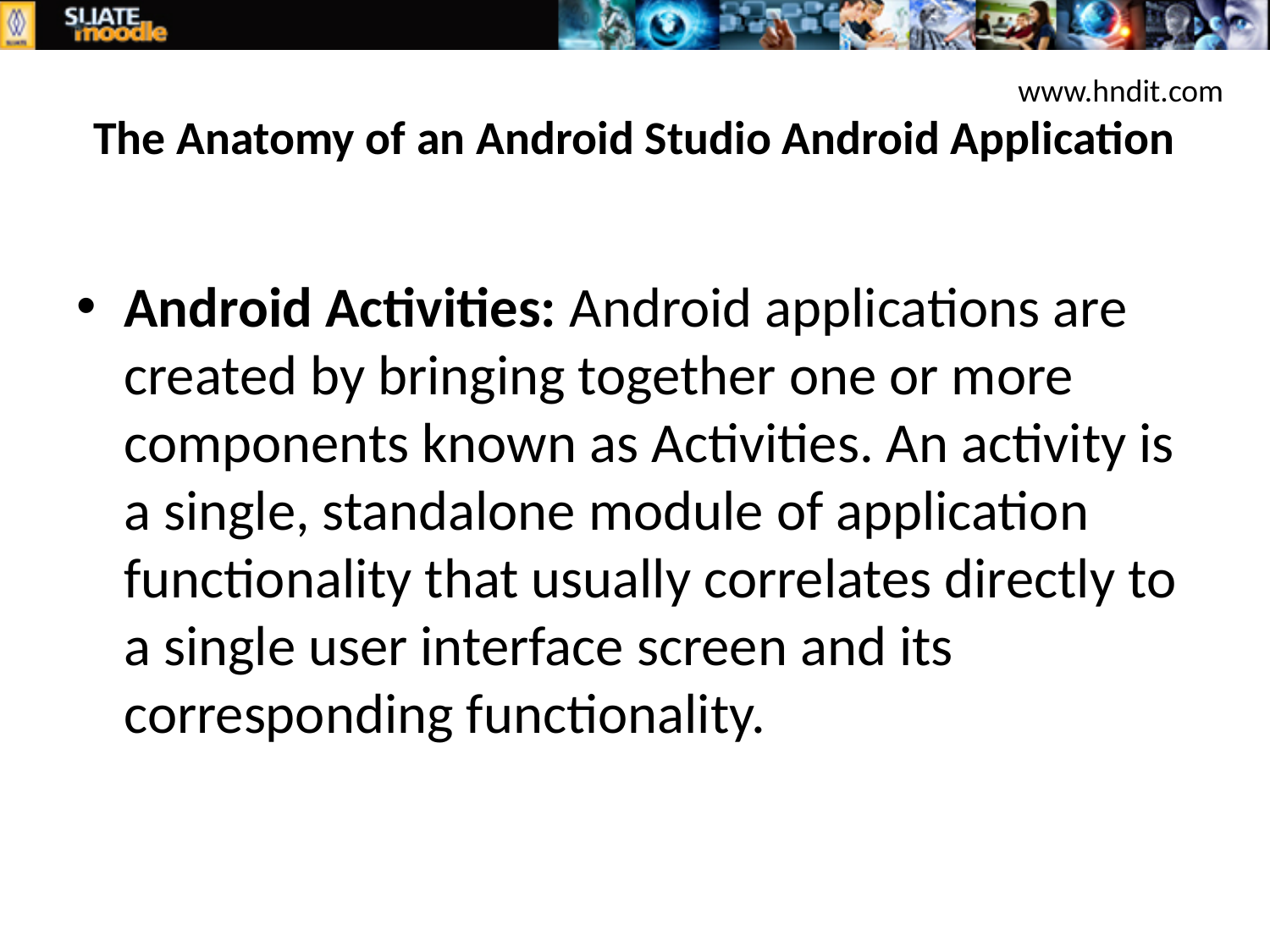

www.hndit.com
# The Anatomy of an Android Studio Android Application
Android Activities: Android applications are created by bringing together one or more components known as Activities. An activity is a single, standalone module of application functionality that usually correlates directly to a single user interface screen and its corresponding functionality.